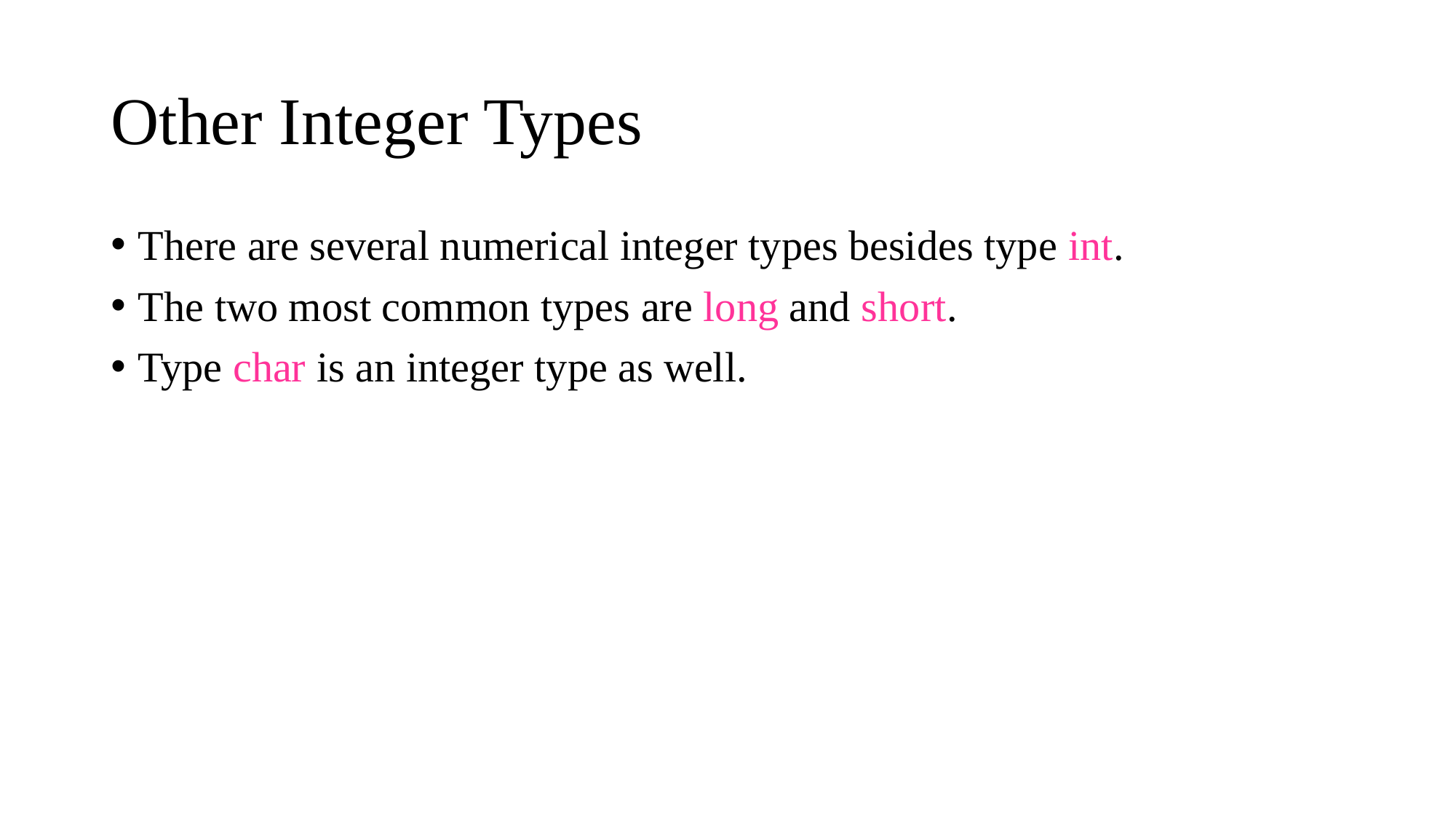

# Other Integer Types
There are several numerical integer types besides type int.
The two most common types are long and short.
Type char is an integer type as well.